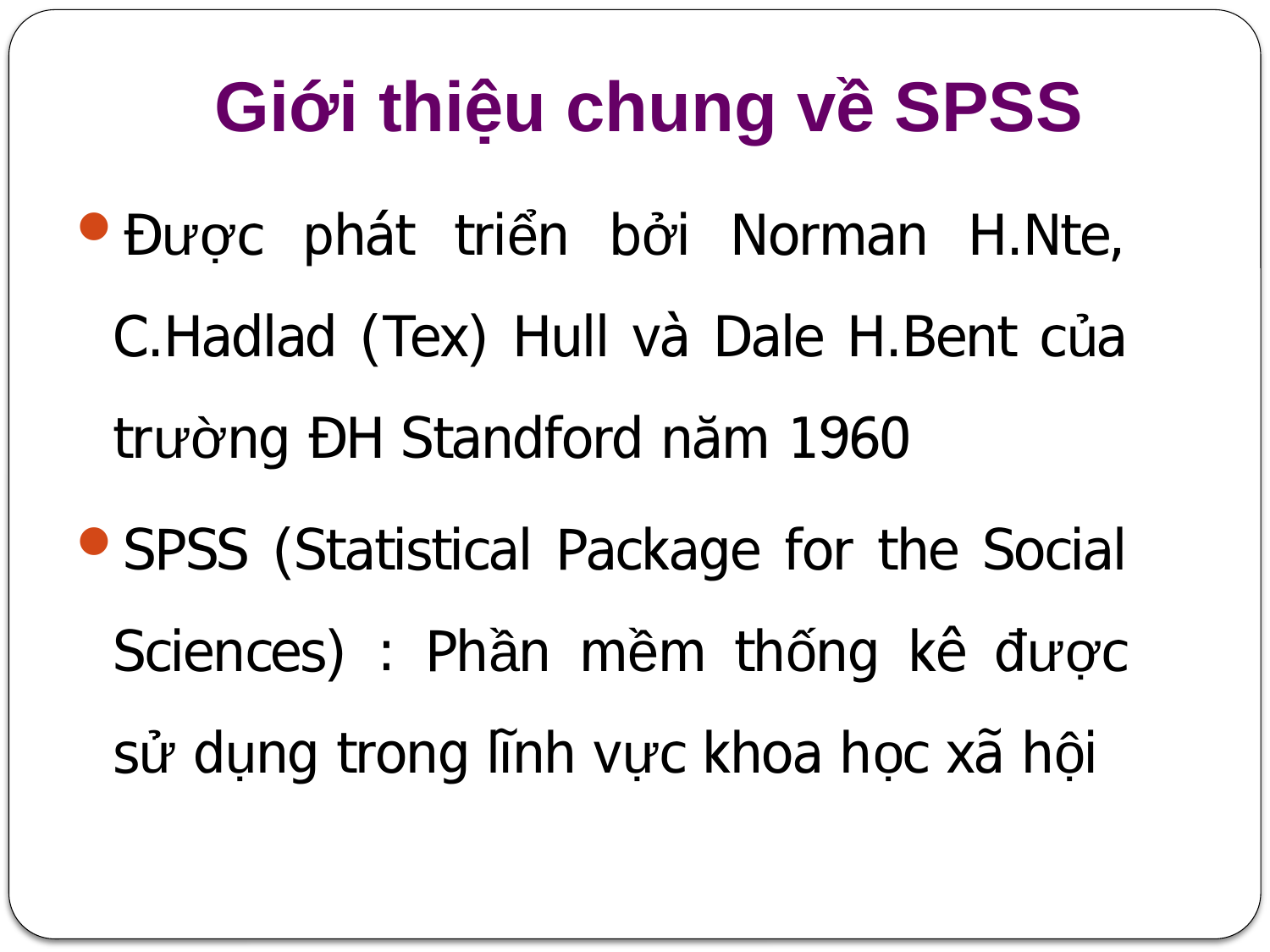

# Giới thiệu chung về SPSS
Được phát triển bởi Norman H.Nte, C.Hadlad (Tex) Hull và Dale H.Bent của trường ĐH Standford năm 1960
SPSS (Statistical Package for the Social Sciences) : Phần mềm thống kê được sử dụng trong lĩnh vực khoa học xã hội